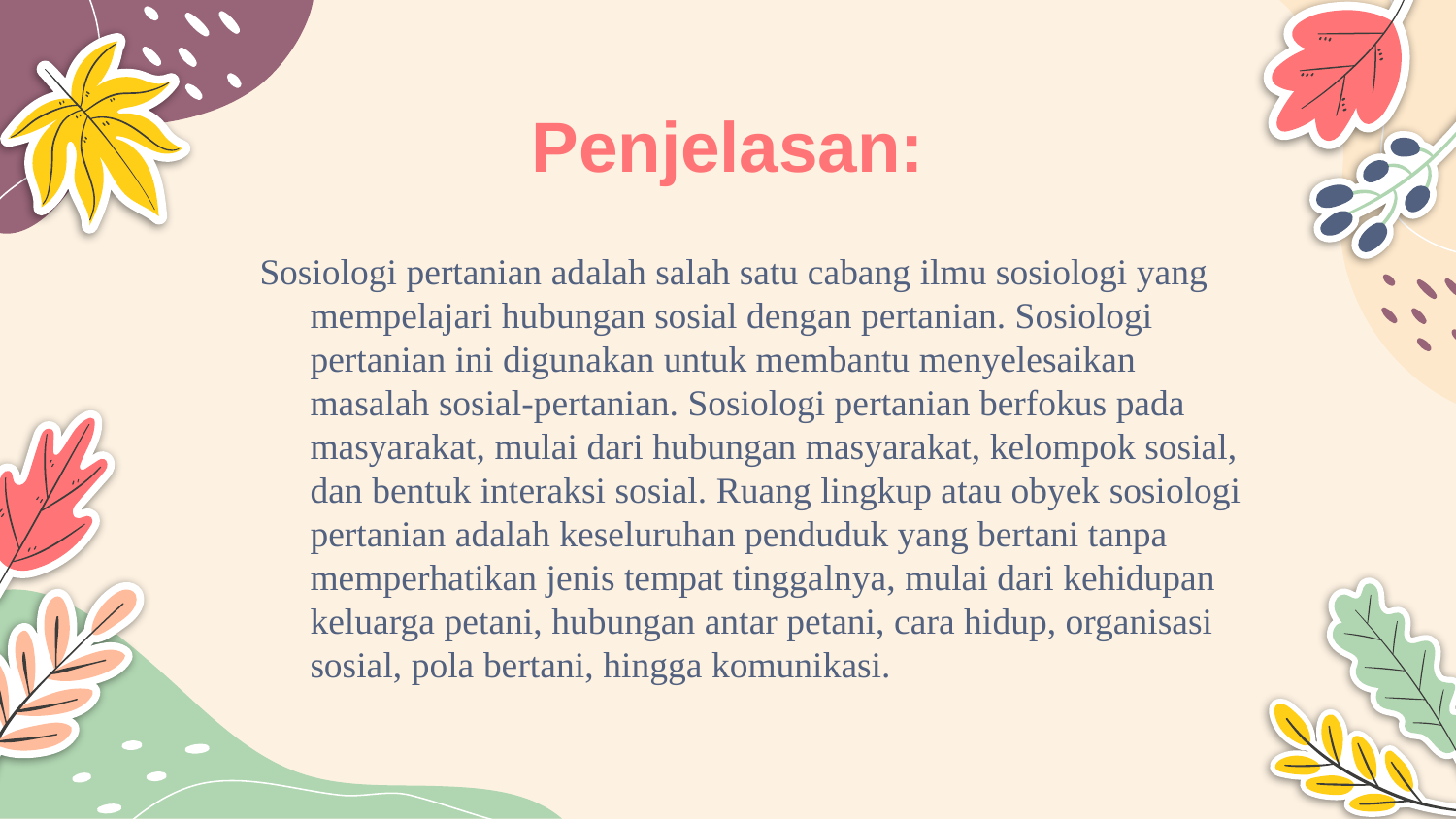

# Penjelasan:

Sosiologi pertanian adalah salah satu cabang ilmu sosiologi yang mempelajari hubungan sosial dengan pertanian. Sosiologi pertanian ini digunakan untuk membantu menyelesaikan masalah sosial-pertanian. Sosiologi pertanian berfokus pada masyarakat, mulai dari hubungan masyarakat, kelompok sosial, dan bentuk interaksi sosial. Ruang lingkup atau obyek sosiologi pertanian adalah keseluruhan penduduk yang bertani tanpa memperhatikan jenis tempat tinggalnya, mulai dari kehidupan keluarga petani, hubungan antar petani, cara hidup, organisasi sosial, pola bertani, hingga komunikasi.